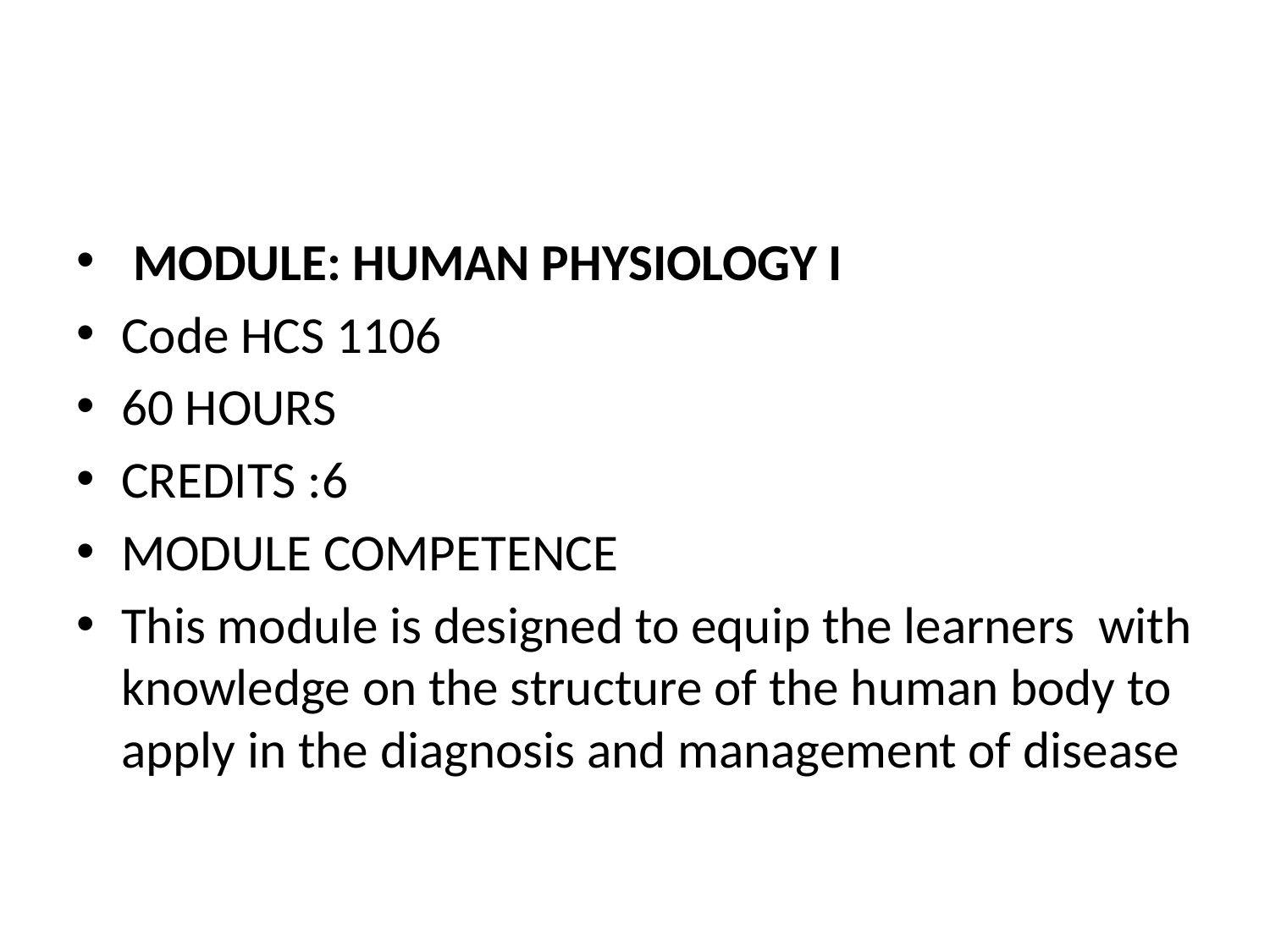

MODULE: HUMAN PHYSIOLOGY I
Code HCS 1106
60 HOURS
CREDITS :6
MODULE COMPETENCE
This module is designed to equip the learners  with knowledge on the structure of the human body to apply in the diagnosis and management of disease